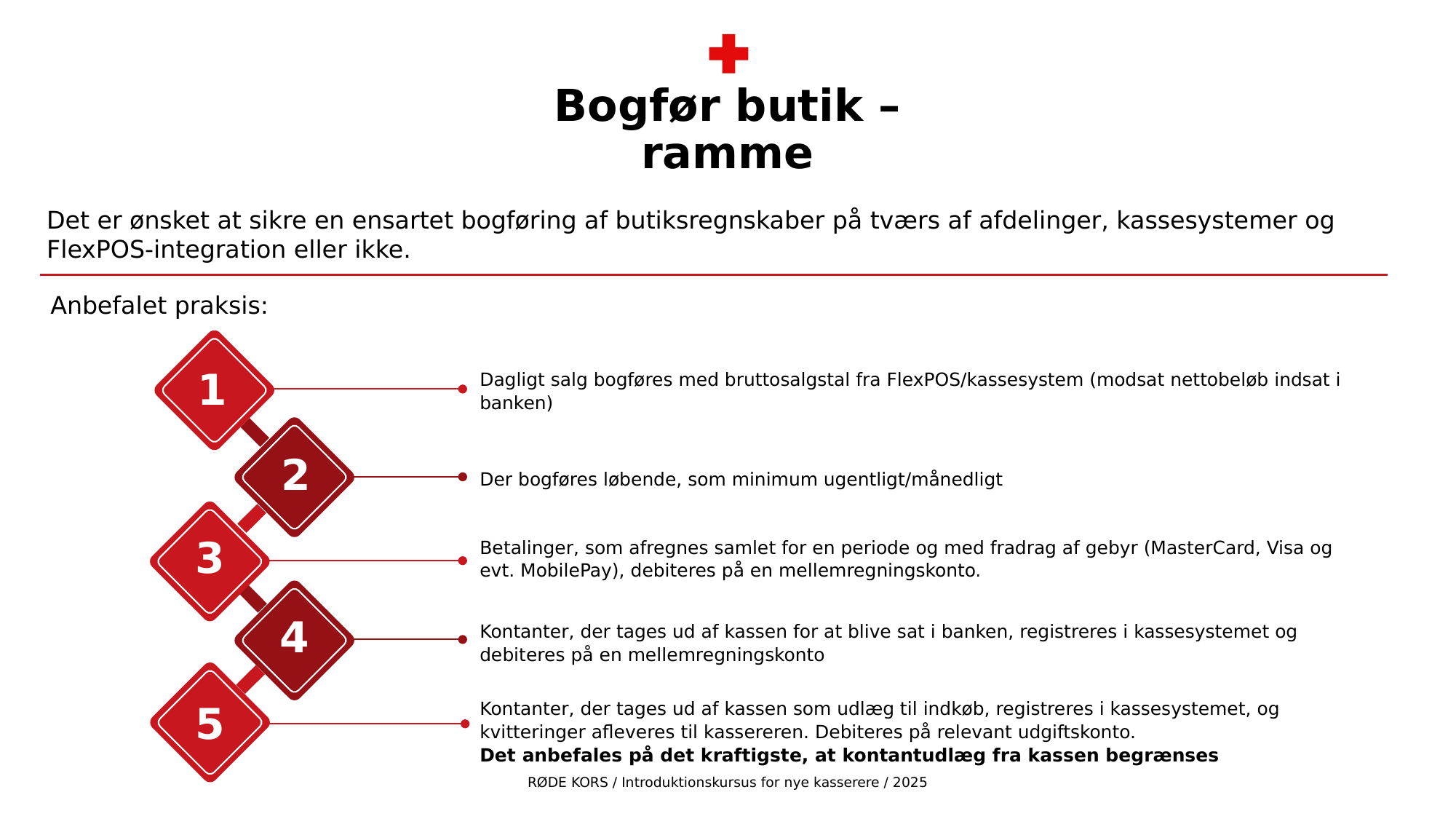

# Bogfør butik – ramme
Det er ønsket at sikre en ensartet bogføring af butiksregnskaber på tværs af afdelinger, kassesystemer og FlexPOS-integration eller ikke.
Anbefalet praksis:

1
Dagligt salg bogføres med bruttosalgstal fra FlexPOS/kassesystem (modsat nettobeløb indsat i banken)

2
Der bogføres løbende, som minimum ugentligt/månedligt

3
Betalinger, som afregnes samlet for en periode og med fradrag af gebyr (MasterCard, Visa og evt. MobilePay), debiteres på en mellemregningskonto.

4
Kontanter, der tages ud af kassen for at blive sat i banken, registreres i kassesystemet og debiteres på en mellemregningskonto

Kontanter, der tages ud af kassen som udlæg til indkøb, registreres i kassesystemet, og kvitteringer afleveres til kassereren. Debiteres på relevant udgiftskonto.
Det anbefales på det kraftigste, at kontantudlæg fra kassen begrænses
5
RØDE KORS / Introduktionskursus for nye kasserere / 2025